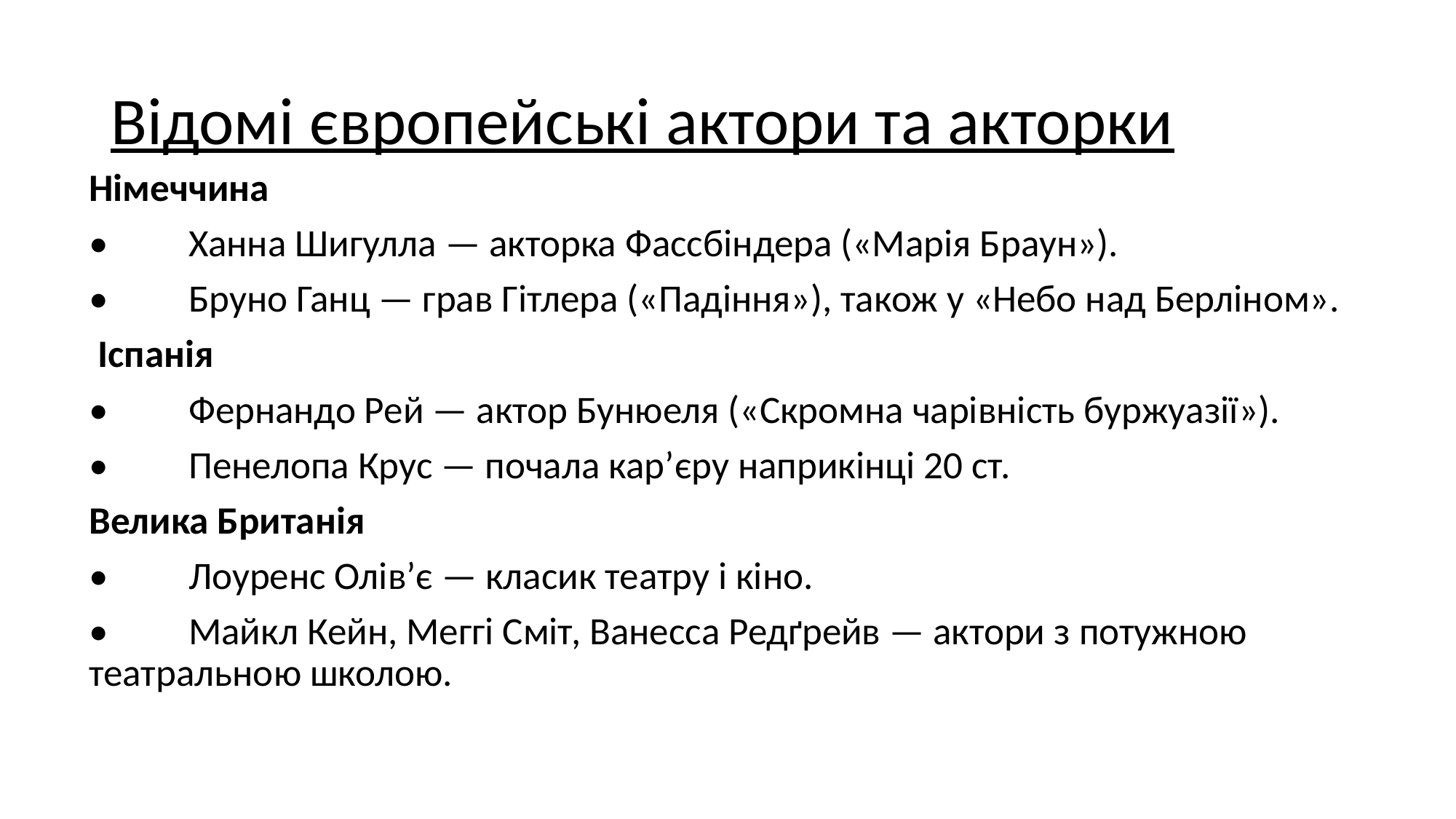

# Відомі європейські актори та акторки
Німеччина
• 	Ханна Шигулла — акторка Фассбіндера («Марія Браун»).
• 	Бруно Ганц — грав Гітлера («Падіння»), також у «Небо над Берліном».
 Іспанія
• 	Фернандо Рей — актор Бунюеля («Скромна чарівність буржуазії»).
• 	Пенелопа Крус — почала кар’єру наприкінці 20 ст.
Велика Британія
• 	Лоуренс Олів’є — класик театру і кіно.
• 	Майкл Кейн, Меггі Сміт, Ванесса Редґрейв — актори з потужною театральною школою.